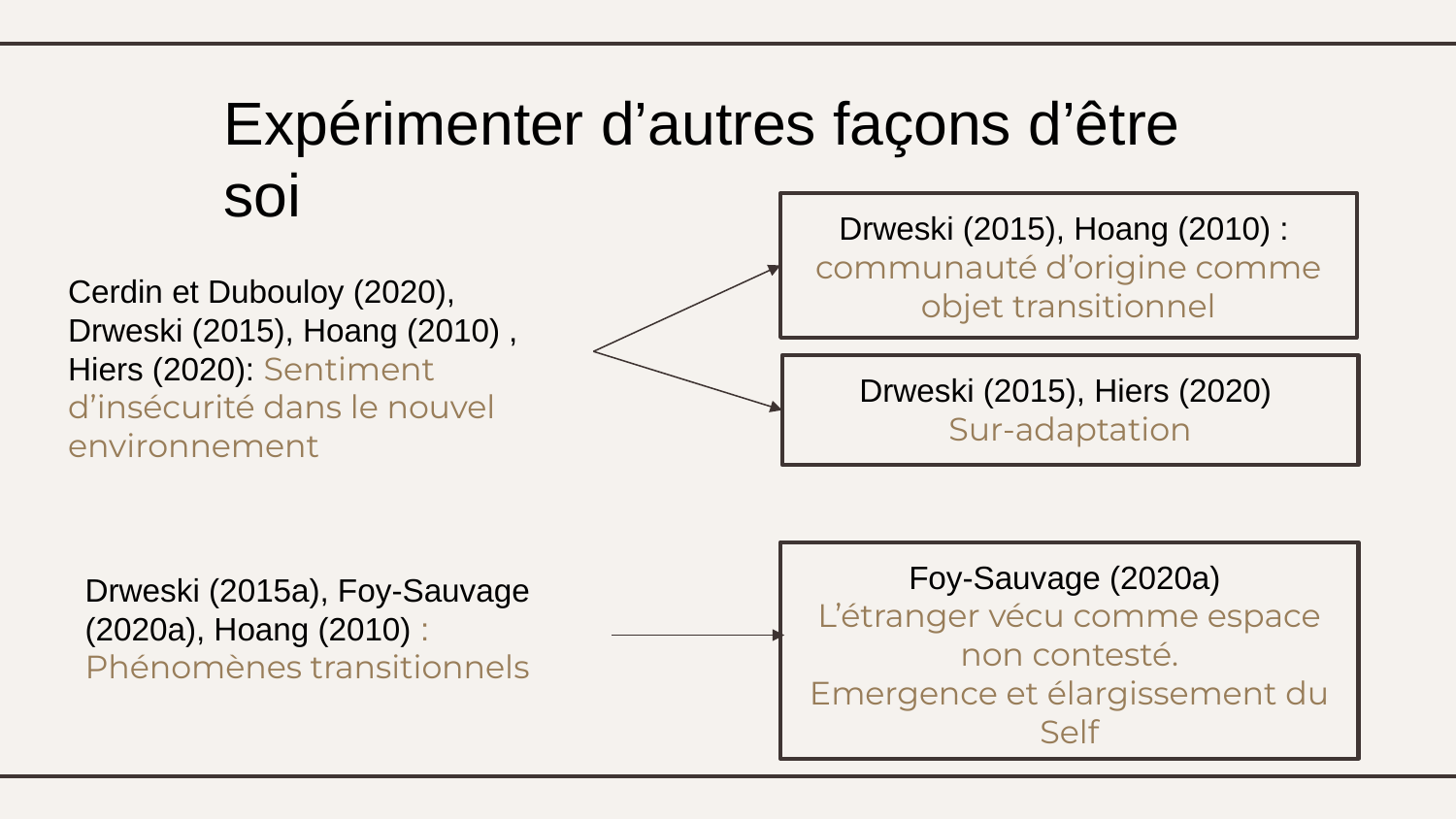

# Expérimenter d’autres façons d’être soi
Drweski (2015), Hoang (2010) :  communauté d’origine comme objet transitionnel

Cerdin et Dubouloy (2020), Drweski (2015), Hoang (2010) , Hiers (2020): Sentiment d’insécurité dans le nouvel environnement

Drweski (2015), Hiers (2020)
Sur-adaptation
Foy-Sauvage (2020a)
L’étranger vécu comme espace non contesté.
Emergence et élargissement du Self

Drweski (2015a), Foy-Sauvage (2020a), Hoang (2010) : Phénomènes transitionnels